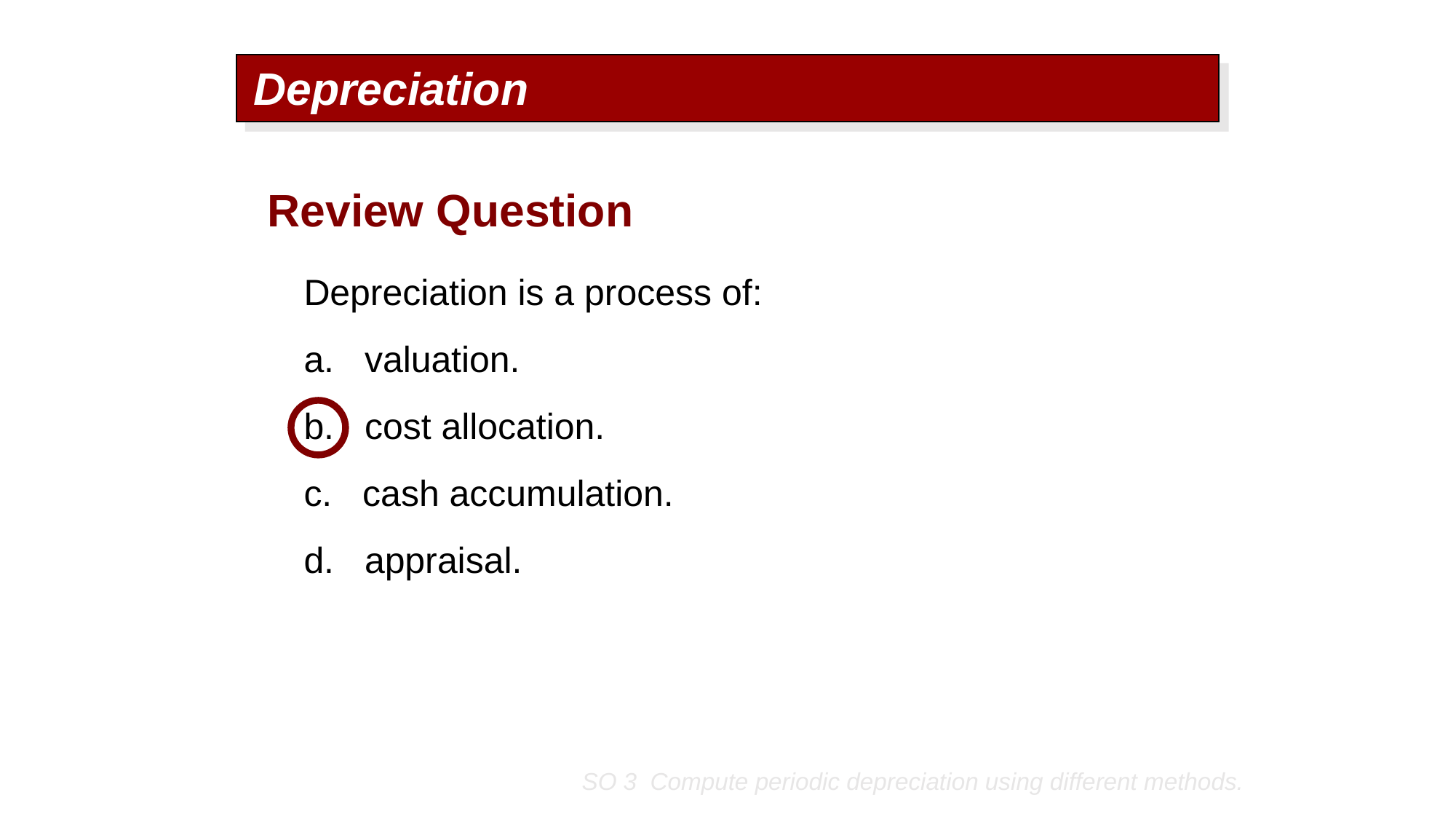

Depreciation
Review Question
Depreciation is a process of:
a.   valuation.
b.   cost allocation.
c.   cash accumulation.
d.   appraisal.

SO 3  Compute periodic depreciation using different methods.